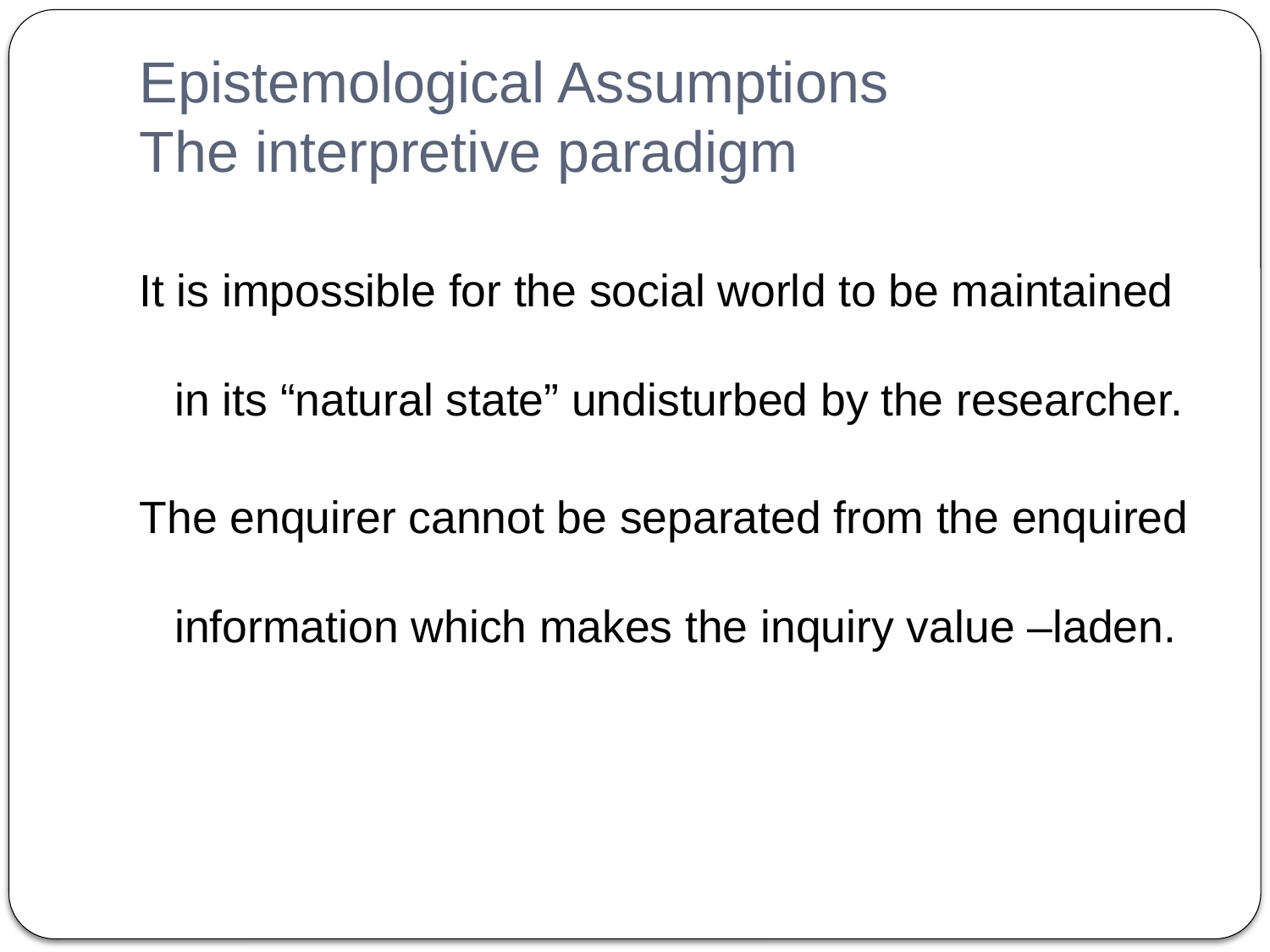

# Epistemological Assumptions The interpretive paradigm
It is impossible for the social world to be maintained in its “natural state” undisturbed by the researcher.
The enquirer cannot be separated from the enquired information which makes the inquiry value –laden.